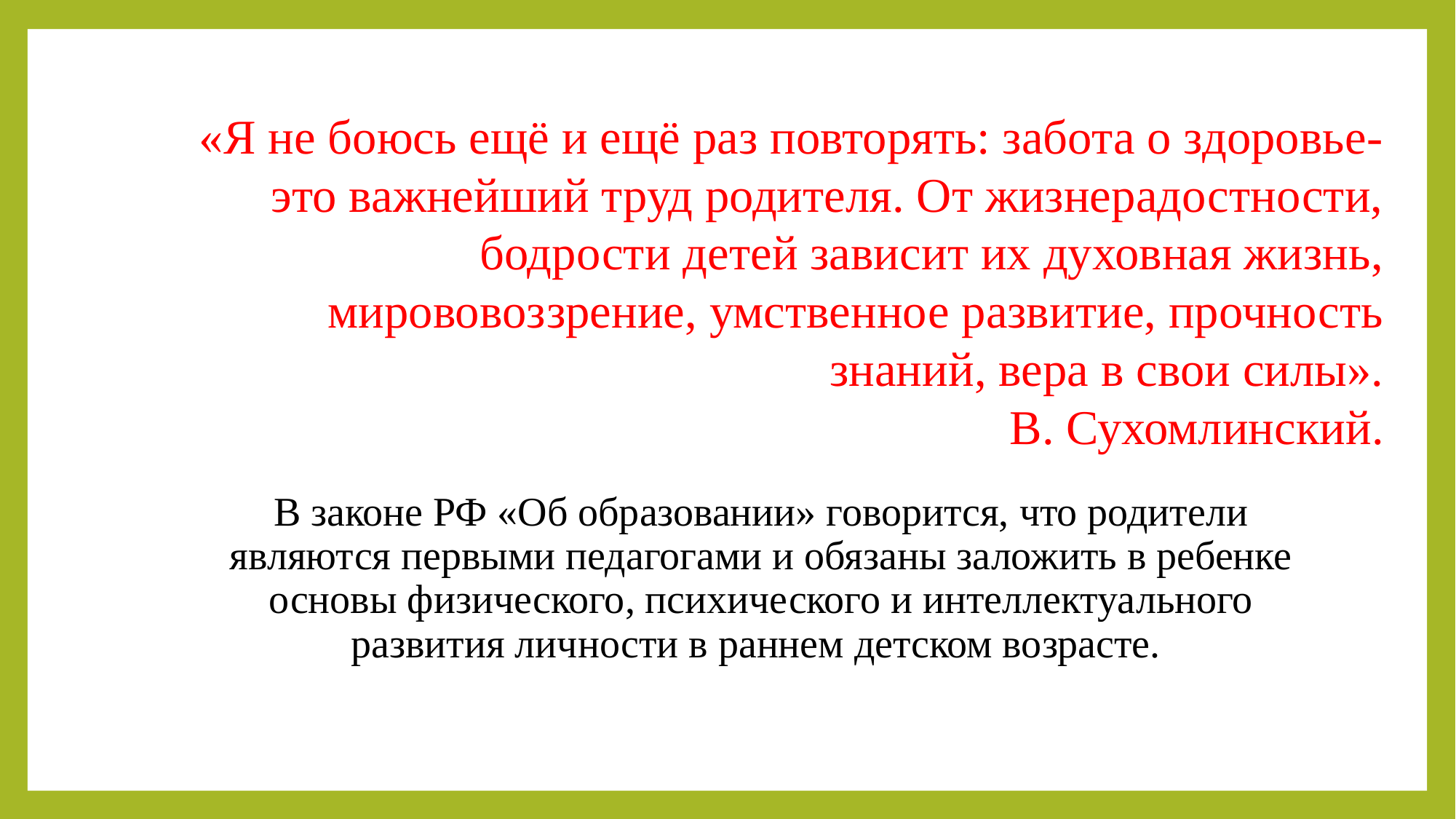

«Я не боюсь ещё и ещё раз повторять: забота о здоровье- это важнейший труд родителя. От жизнерадостности, бодрости детей зависит их духовная жизнь, мирововоззрение, умственное развитие, прочность знаний, вера в свои силы».
В. Сухомлинский.
В законе РФ «Об образовании» говорится, что родители являются первыми педагогами и обязаны заложить в ребенке основы физического, психического и интеллектуального развития личности в раннем детском возрасте.